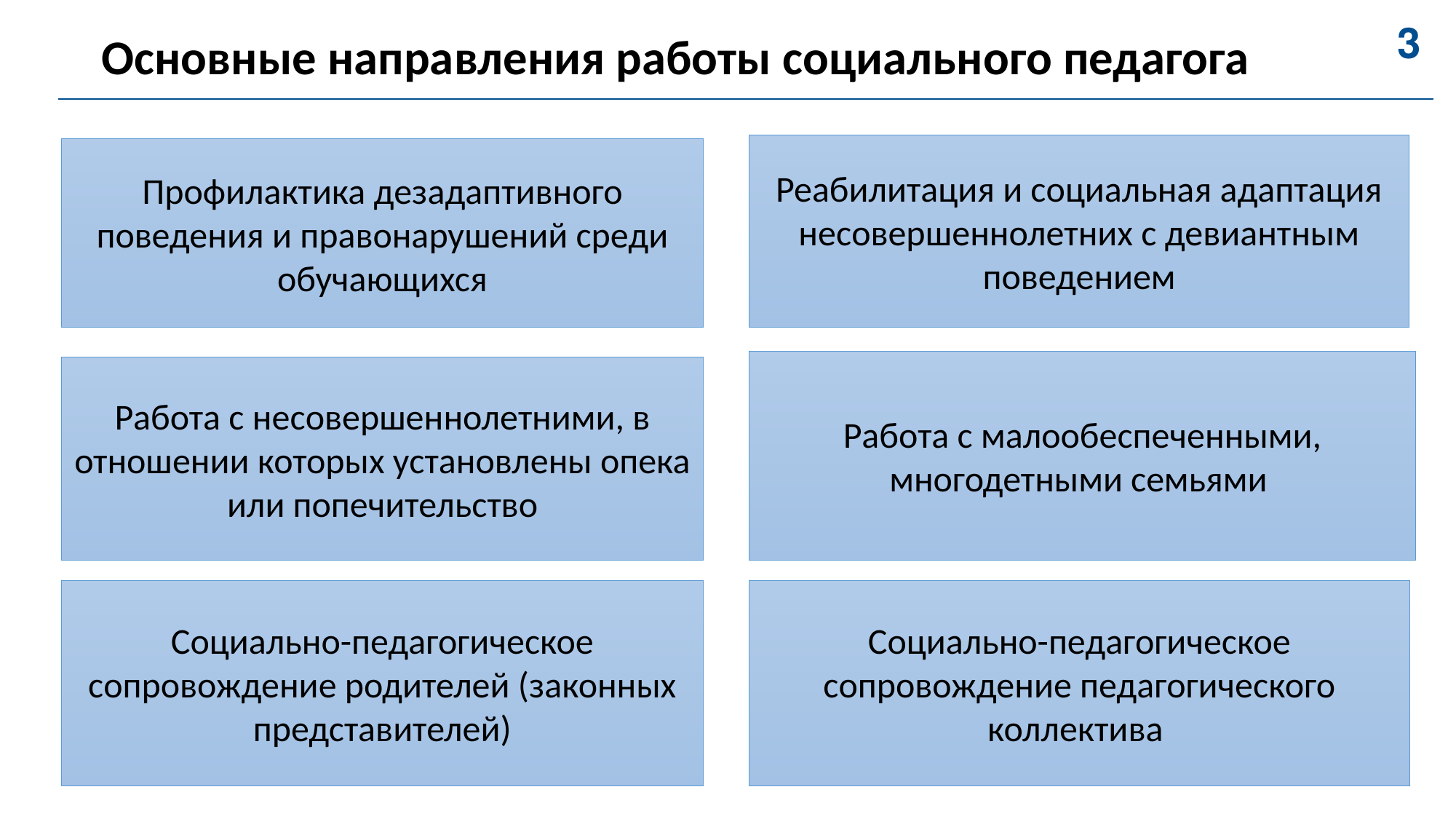

# Основные направления работы социального педагога
3

Реабилитация и социальная адаптация несовершеннолетних с девиантным поведением
Профилактика дезадаптивного поведения и правонарушений среди обучающихся
Работа с малообеспеченными, многодетными семьями
Работа с несовершеннолетними, в отношении которых установлены опека или попечительство
Социально-педагогическое сопровождение родителей (законных представителей)
Социально-педагогическое сопровождение педагогического коллектива